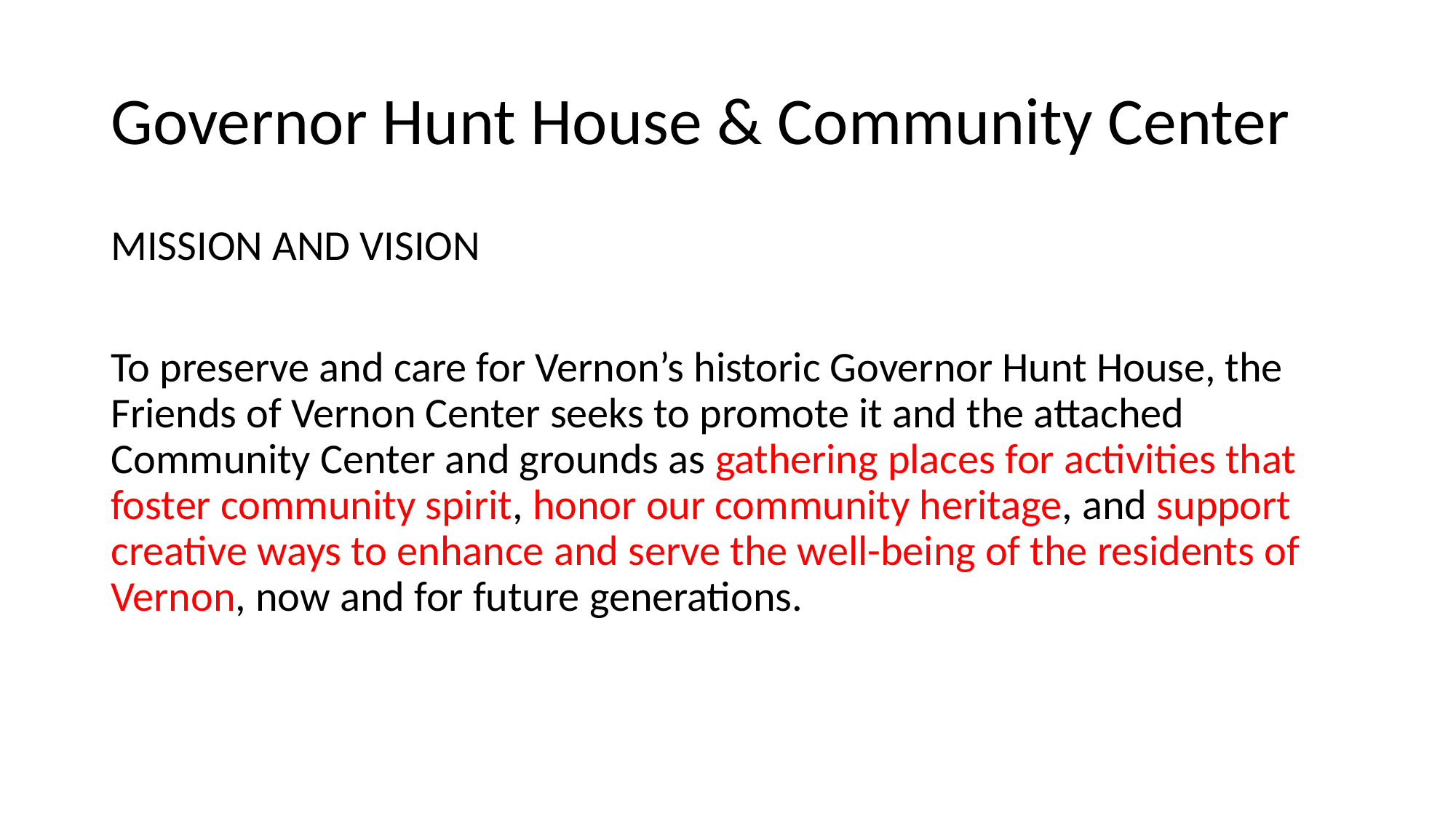

# Governor Hunt House & Community Center
MISSION AND VISION

To preserve and care for Vernon’s historic Governor Hunt House, the Friends of Vernon Center seeks to promote it and the attached Community Center and grounds as gathering places for activities that foster community spirit, honor our community heritage, and support creative ways to enhance and serve the well-being of the residents of Vernon, now and for future generations.